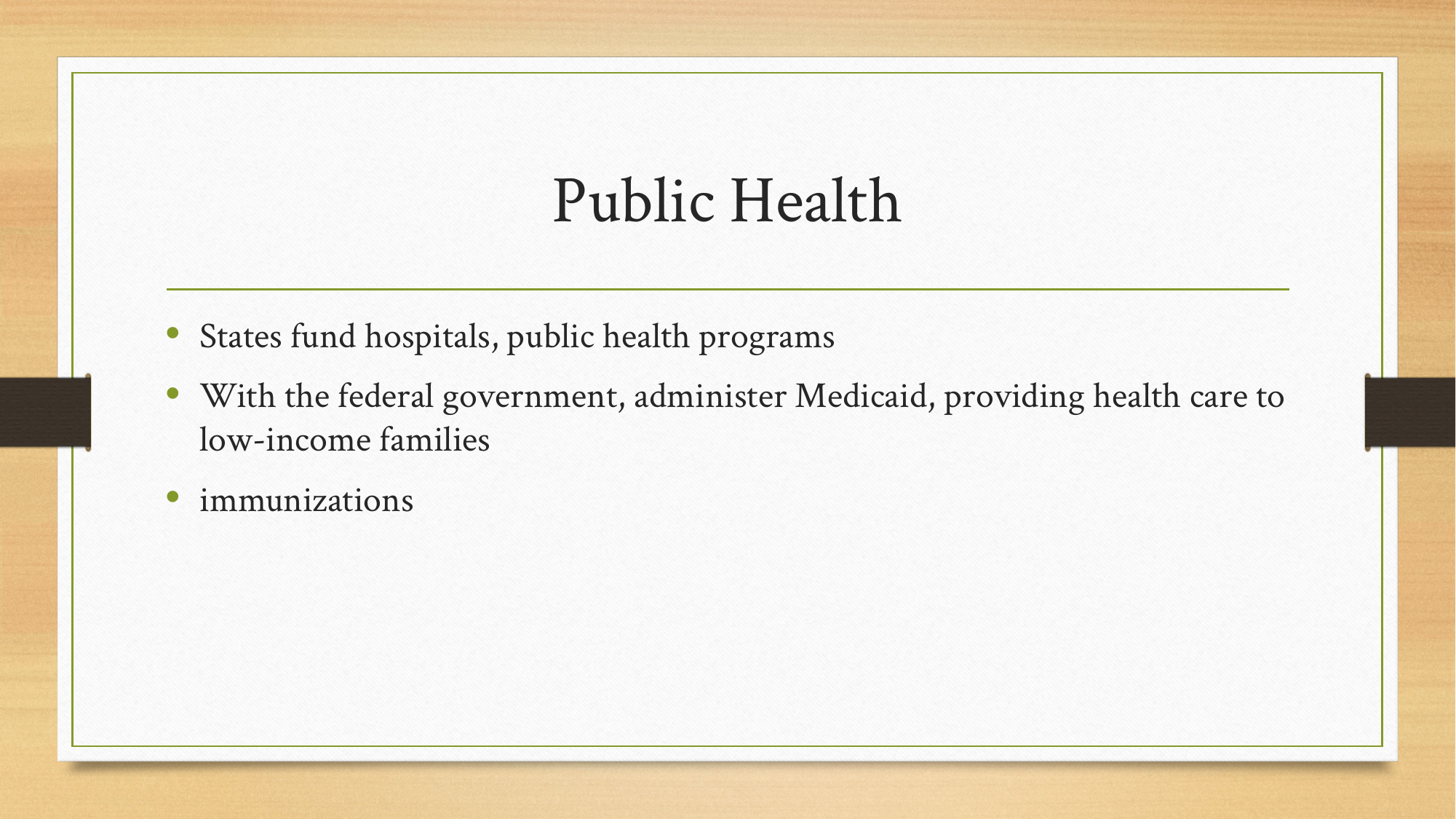

# Public Health
States fund hospitals, public health programs
With the federal government, administer Medicaid, providing health care to low-income families
immunizations